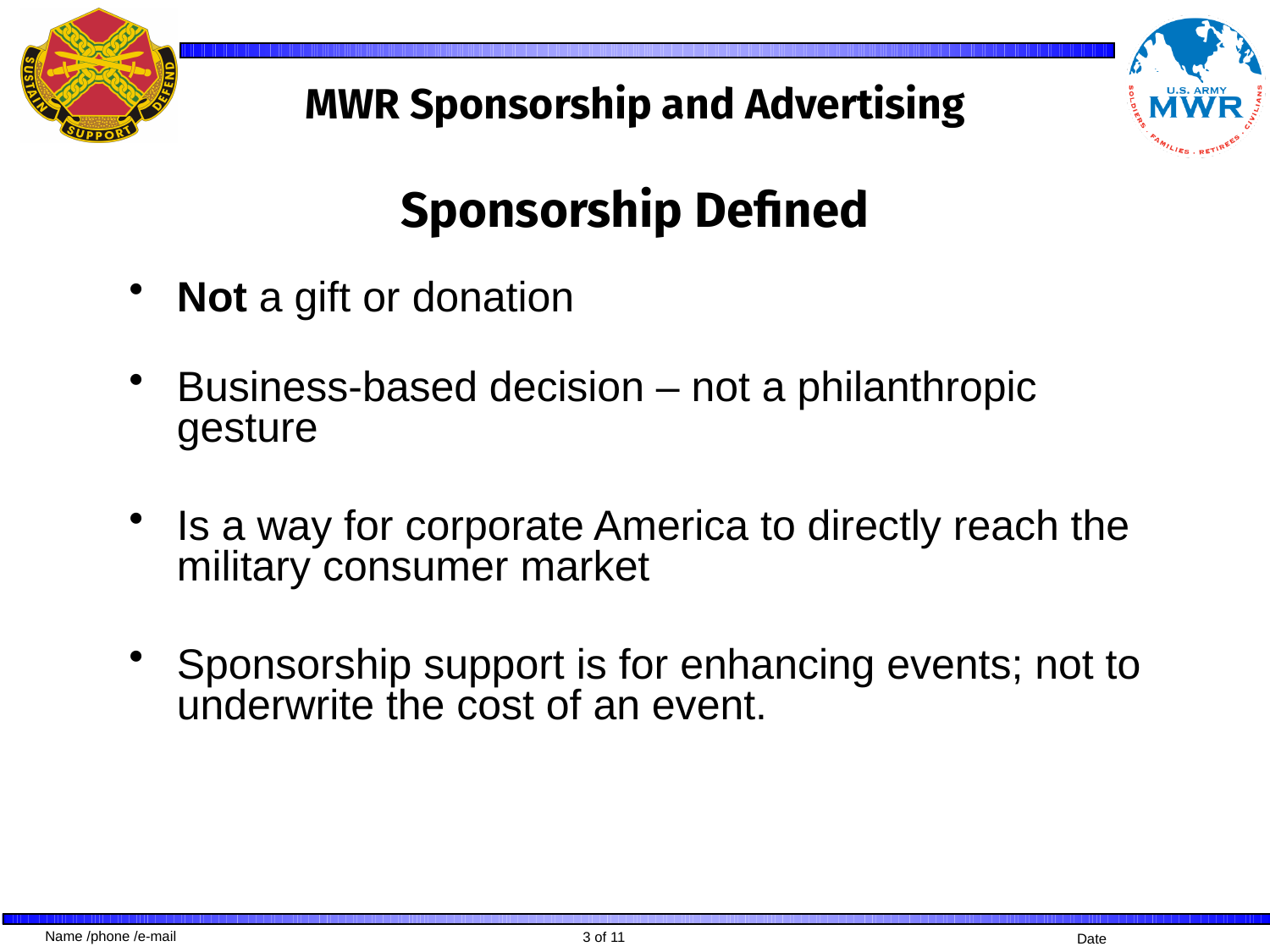

# MWR Sponsorship and Advertising Sponsorship Defined

Not a gift or donation

Business-based decision – not a philanthropic gesture

Is a way for corporate America to directly reach the military consumer market

Sponsorship support is for enhancing events; not to underwrite the cost of an event.